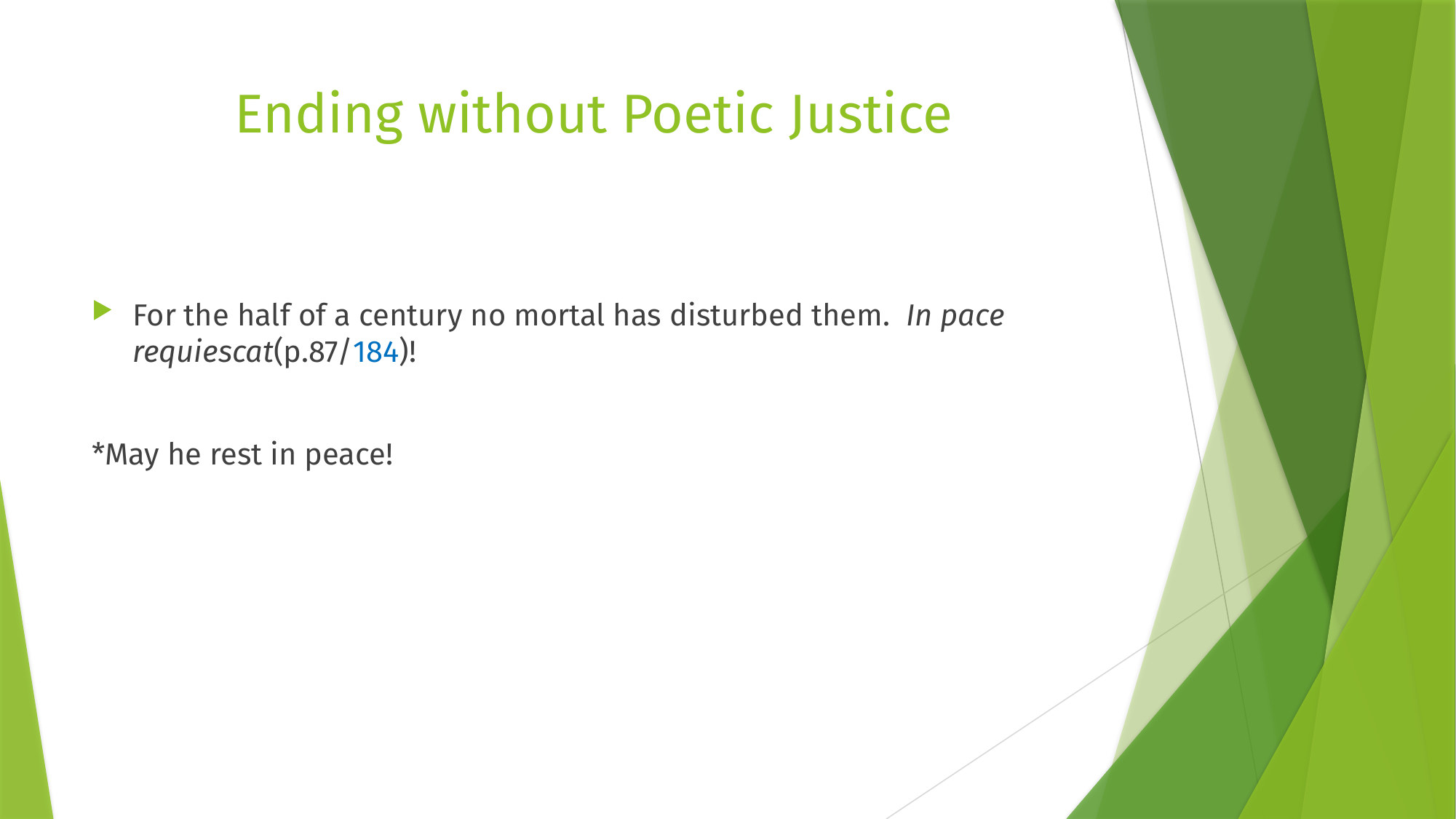

# Ending without Poetic Justice
For the half of a century no mortal has disturbed them.  In pace requiescat(p.87/184)!

*May he rest in peace!